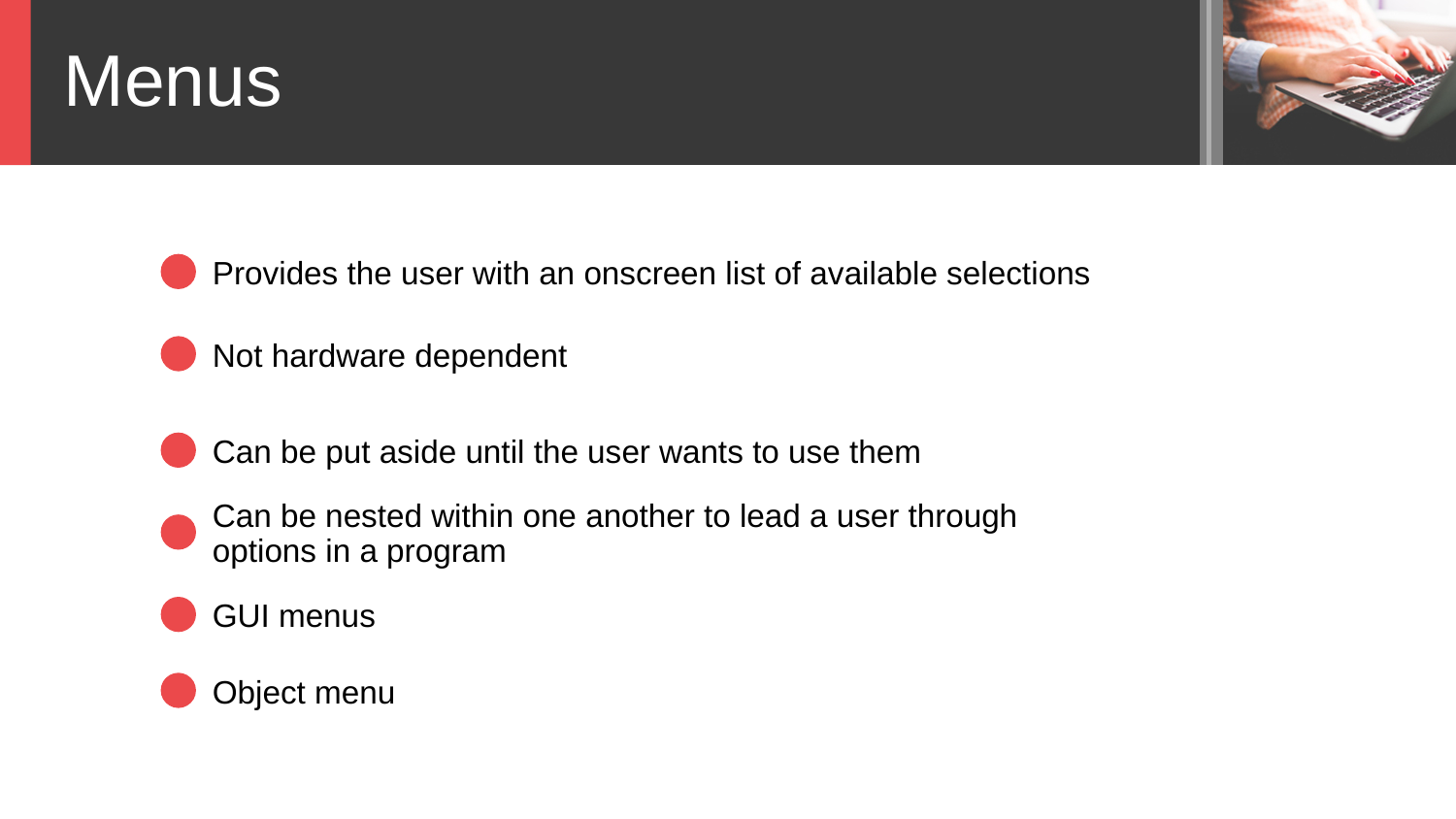

Menus
Provides the user with an onscreen list of available selections

Not hardware dependent

Can be put aside until the user wants to use them

Can be nested within one another to lead a user through
options in a program

GUI menus

Object menu